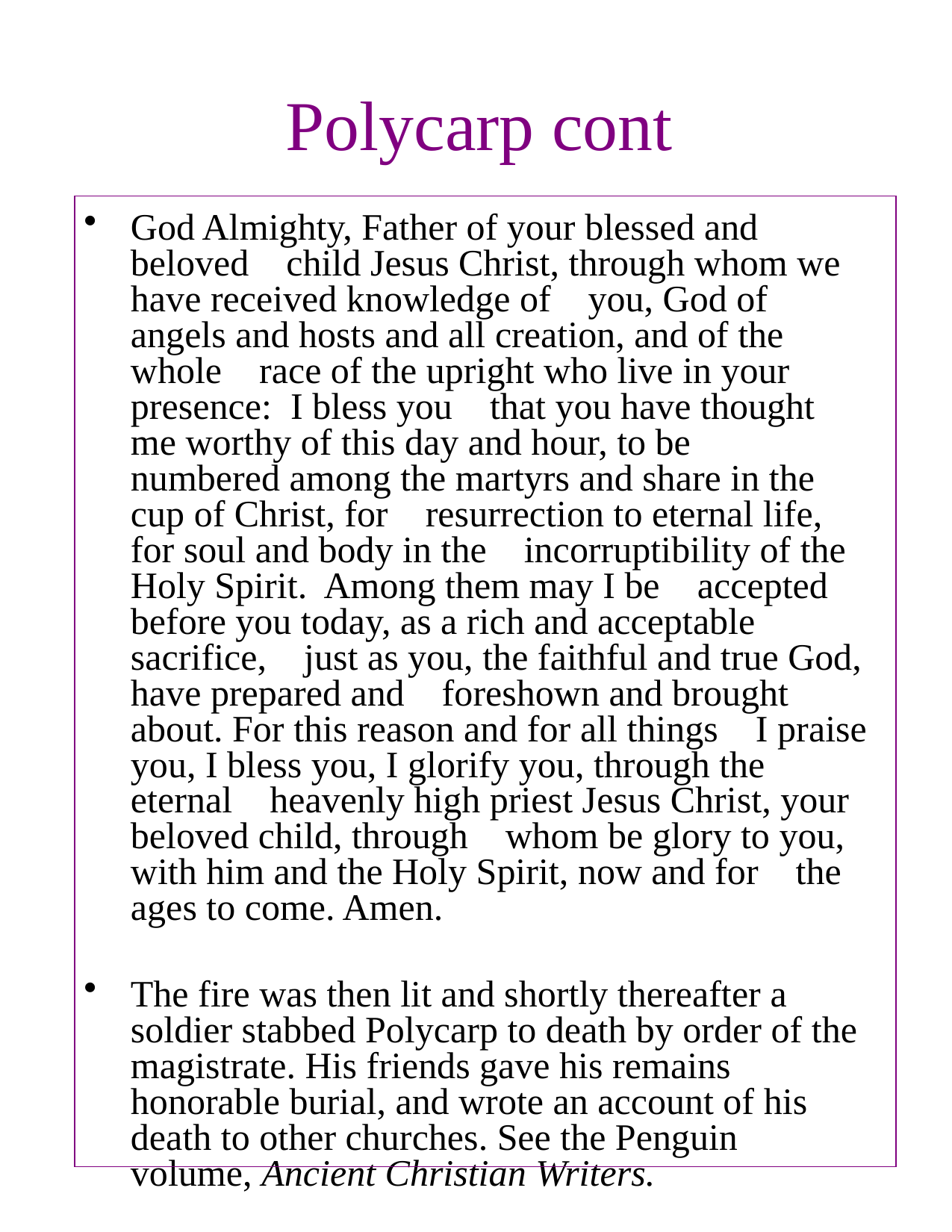

# Polycarp cont

God Almighty, Father of your blessed and beloved    child Jesus Christ, through whom we have received knowledge of    you, God of angels and hosts and all creation, and of the whole    race of the upright who live in your presence:  I bless you    that you have thought me worthy of this day and hour, to be    numbered among the martyrs and share in the cup of Christ, for    resurrection to eternal life, for soul and body in the    incorruptibility of the Holy Spirit.  Among them may I be    accepted before you today, as a rich and acceptable sacrifice,    just as you, the faithful and true God, have prepared and    foreshown and brought about. For this reason and for all things    I praise you, I bless you, I glorify you, through the eternal    heavenly high priest Jesus Christ, your beloved child, through    whom be glory to you, with him and the Holy Spirit, now and for    the ages to come. Amen.

The fire was then lit and shortly thereafter a soldier stabbed Polycarp to death by order of the magistrate. His friends gave his remains honorable burial, and wrote an account of his death to other churches. See the Penguin volume, Ancient Christian Writers.